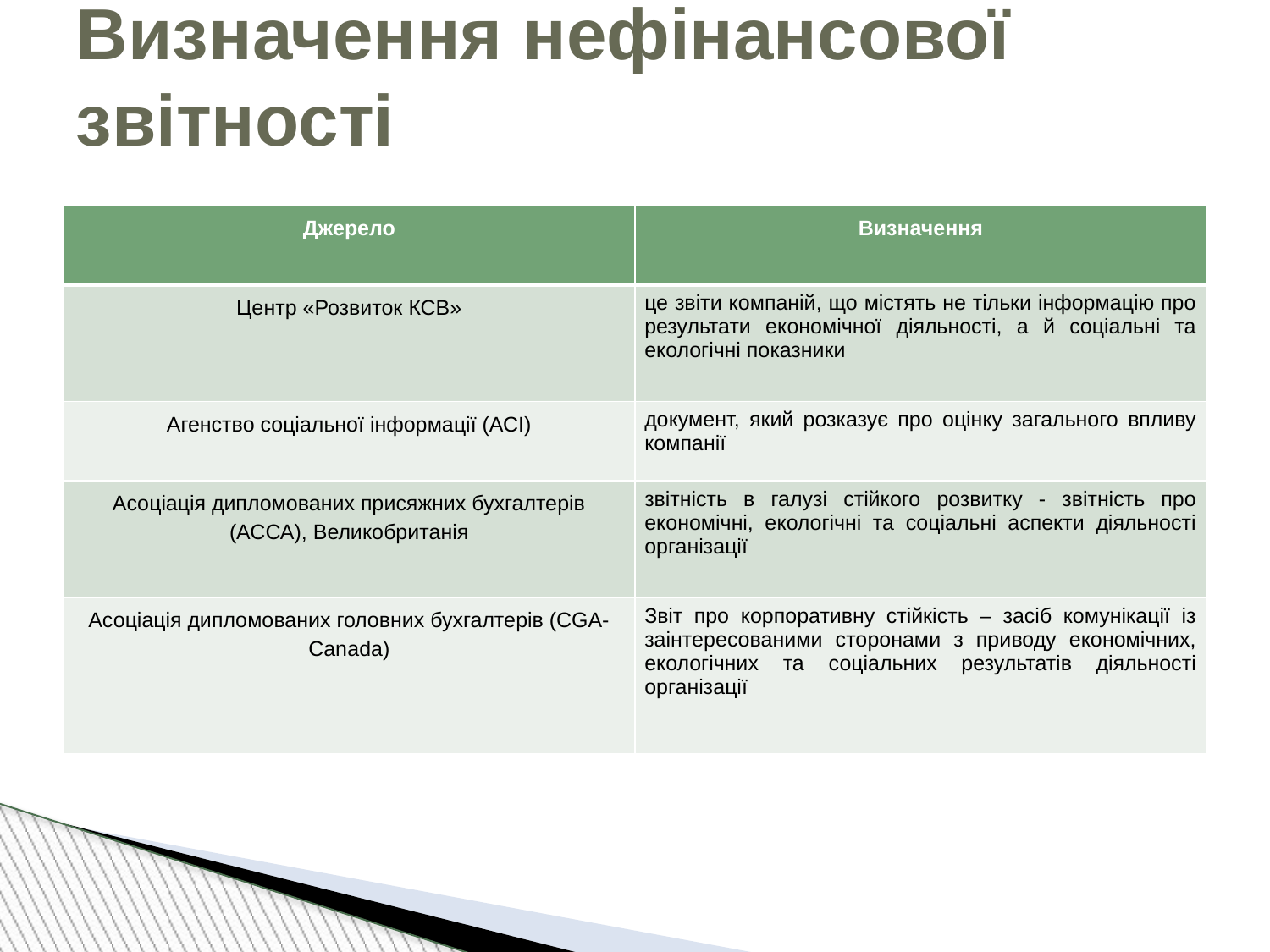

Визначення нефінансової звітності

| Джерело | Визначення |
| --- | --- |
| Центр «Розвиток КСВ» | це звіти компаній, що містять не тільки інформацію про результати економічної діяльності, а й соціальні та екологічні показники |
| Агенство соціальної інформації (АСІ) | документ, який розказує про оцінку загального впливу компанії |
| Асоціація дипломованих присяжних бухгалтерів (АССА), Великобританія | звітність в галузі стійкого розвитку - звітність про економічні, екологічні та соціальні аспекти діяльності організації |
| Асоціація дипломованих головних бухгалтерів (СGА-Canada) | Звіт про корпоративну стійкість – засіб комунікації із заінтересованими сторонами з приводу економічних, екологічних та соціальних результатів діяльності організації |